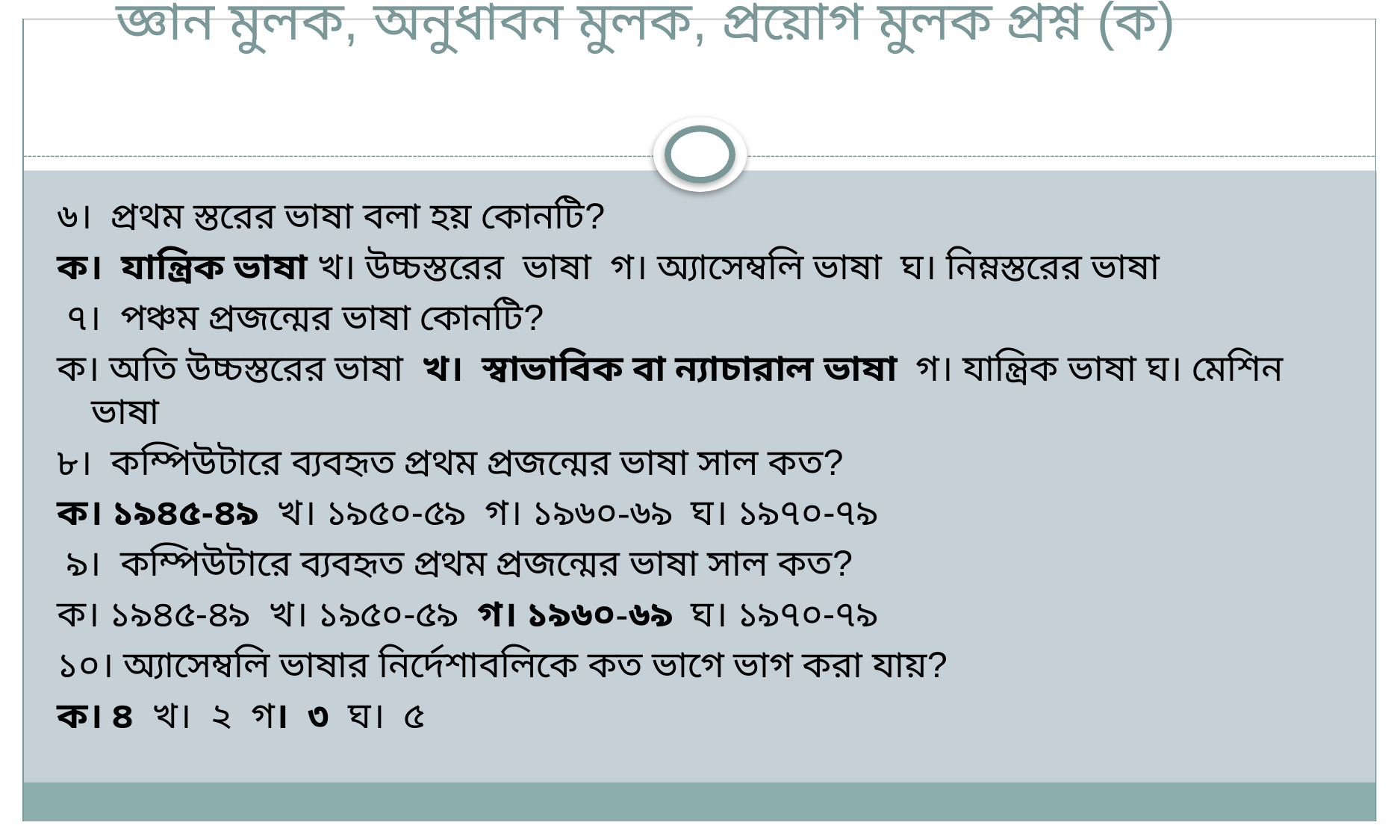

# জ্ঞান মুলক, অনুধাবন মুলক, প্রয়োগ মুলক প্রশ্ন (ক)
৬।  প্রথম স্তরের ভাষা বলা হয় কোনটি?
ক।  যান্ত্রিক ভাষা খ। উচ্চস্তরের  ভাষা  গ। অ্যাসেম্বলি ভাষা  ঘ। নিম্নস্তরের ভাষা
 ৭।  পঞ্চম প্রজন্মের ভাষা কোনটি?
ক। অতি উচ্চস্তরের ভাষা  খ।  স্বাভাবিক বা ন্যাচারাল ভাষা  গ। যান্ত্রিক ভাষা ঘ। মেশিন ভাষা
৮।  কম্পিউটারে ব্যবহৃত প্রথম প্রজন্মের ভাষা সাল কত?
ক। ১৯৪৫-৪৯  খ। ১৯৫০-৫৯  গ। ১৯৬০-৬৯  ঘ। ১৯৭০-৭৯
 ৯।  কম্পিউটারে ব্যবহৃত প্রথম প্রজন্মের ভাষা সাল কত?
ক। ১৯৪৫-৪৯  খ। ১৯৫০-৫৯  গ। ১৯৬০-৬৯  ঘ। ১৯৭০-৭৯
১০। অ্যাসেম্বলি ভাষার নির্দেশাবলিকে কত ভাগে ভাগ করা যায়?
ক। ৪  খ।  ২  গ।  ৩  ঘ।  ৫